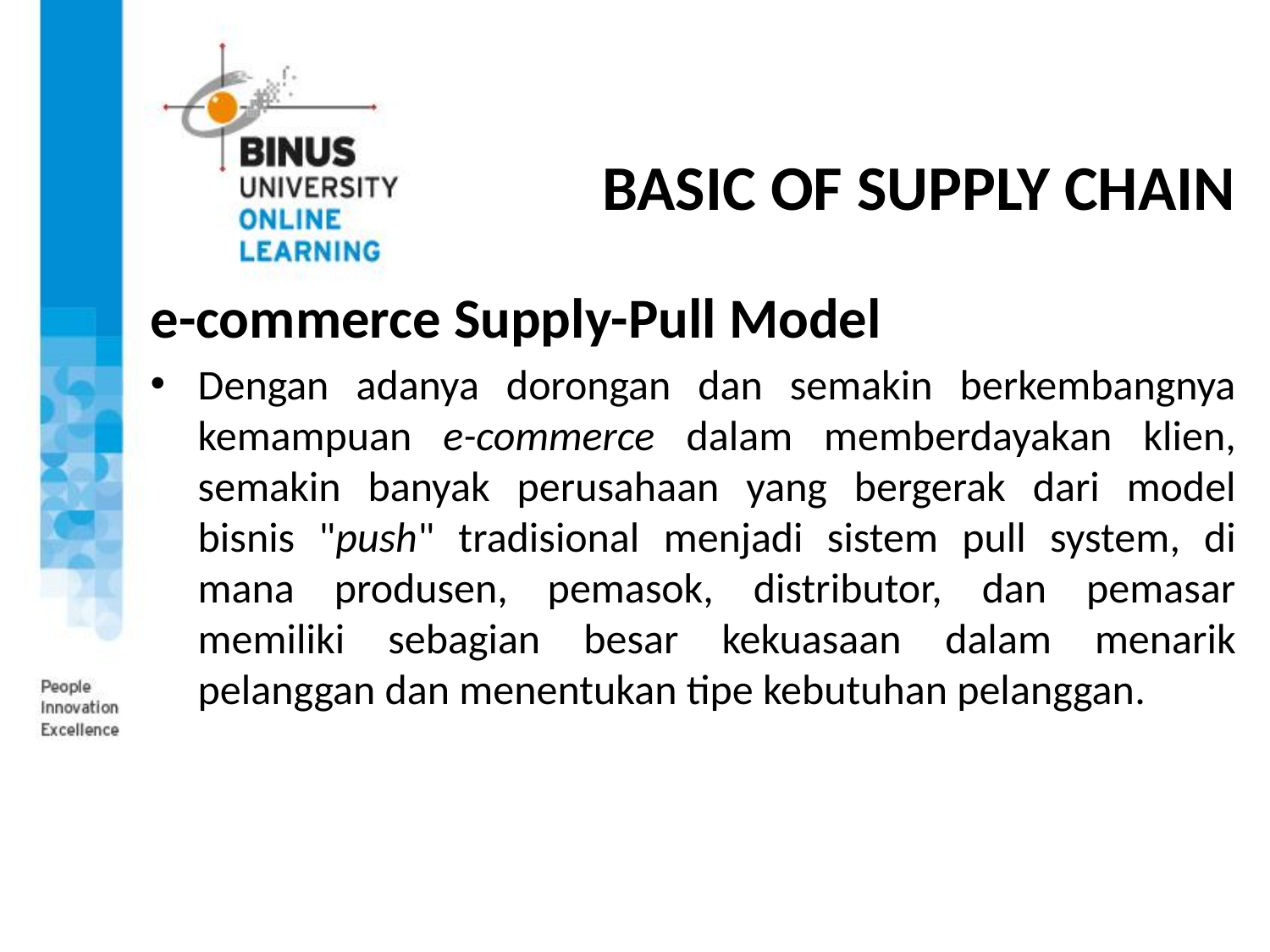

# BASIC OF SUPPLY CHAIN
e-commerce Supply-Pull Model
Dengan adanya dorongan dan semakin berkembangnya kemampuan e-commerce dalam memberdayakan klien, semakin banyak perusahaan yang bergerak dari model bisnis "push" tradisional menjadi sistem pull system, di mana produsen, pemasok, distributor, dan pemasar memiliki sebagian besar kekuasaan dalam menarik pelanggan dan menentukan tipe kebutuhan pelanggan.